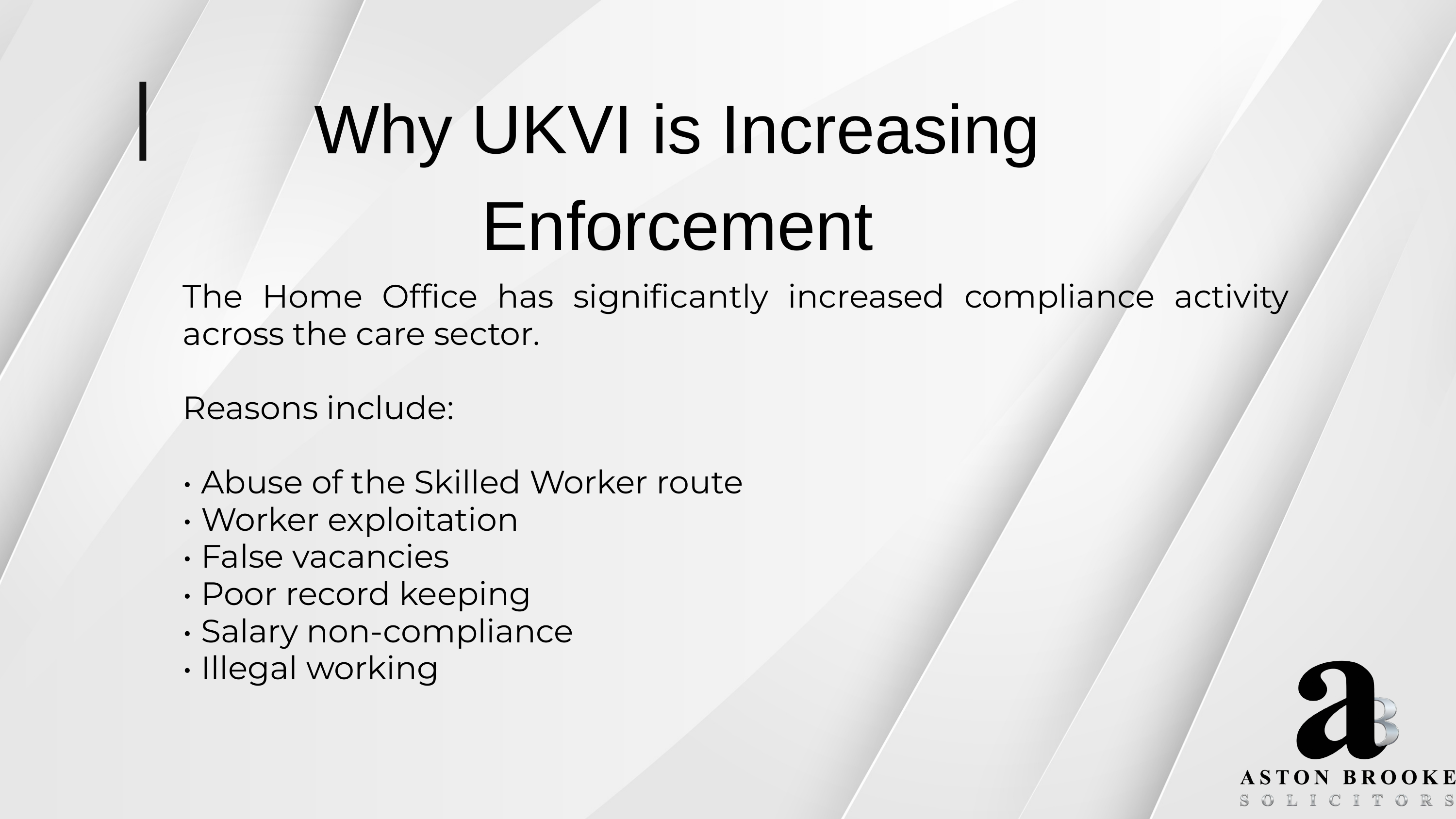

Why UKVI is Increasing Enforcement

The Home Office has significantly increased compliance activity across the care sector.

Reasons include:

• Abuse of the Skilled Worker route
• Worker exploitation
• False vacancies
• Poor record keeping
• Salary non-compliance
• Illegal working